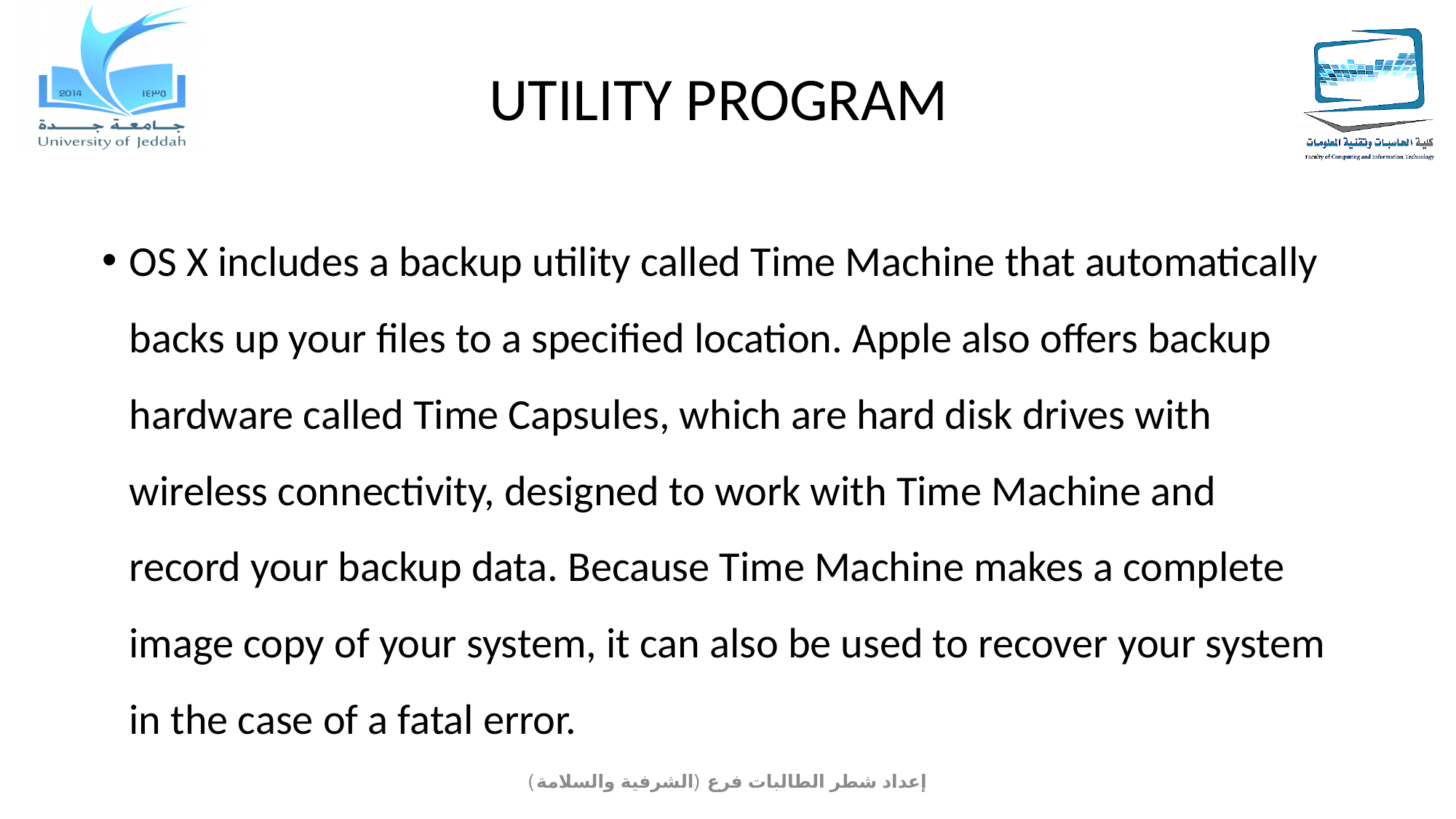

# UTILITY PROGRAM
OS X includes a backup utility called Time Machine that automatically backs up your files to a specified location. Apple also offers backup hardware called Time Capsules, which are hard disk drives with wireless connectivity, designed to work with Time Machine and record your backup data. Because Time Machine makes a complete image copy of your system, it can also be used to recover your system in the case of a fatal error.
إعداد شطر الطالبات فرع (الشرفية والسلامة)